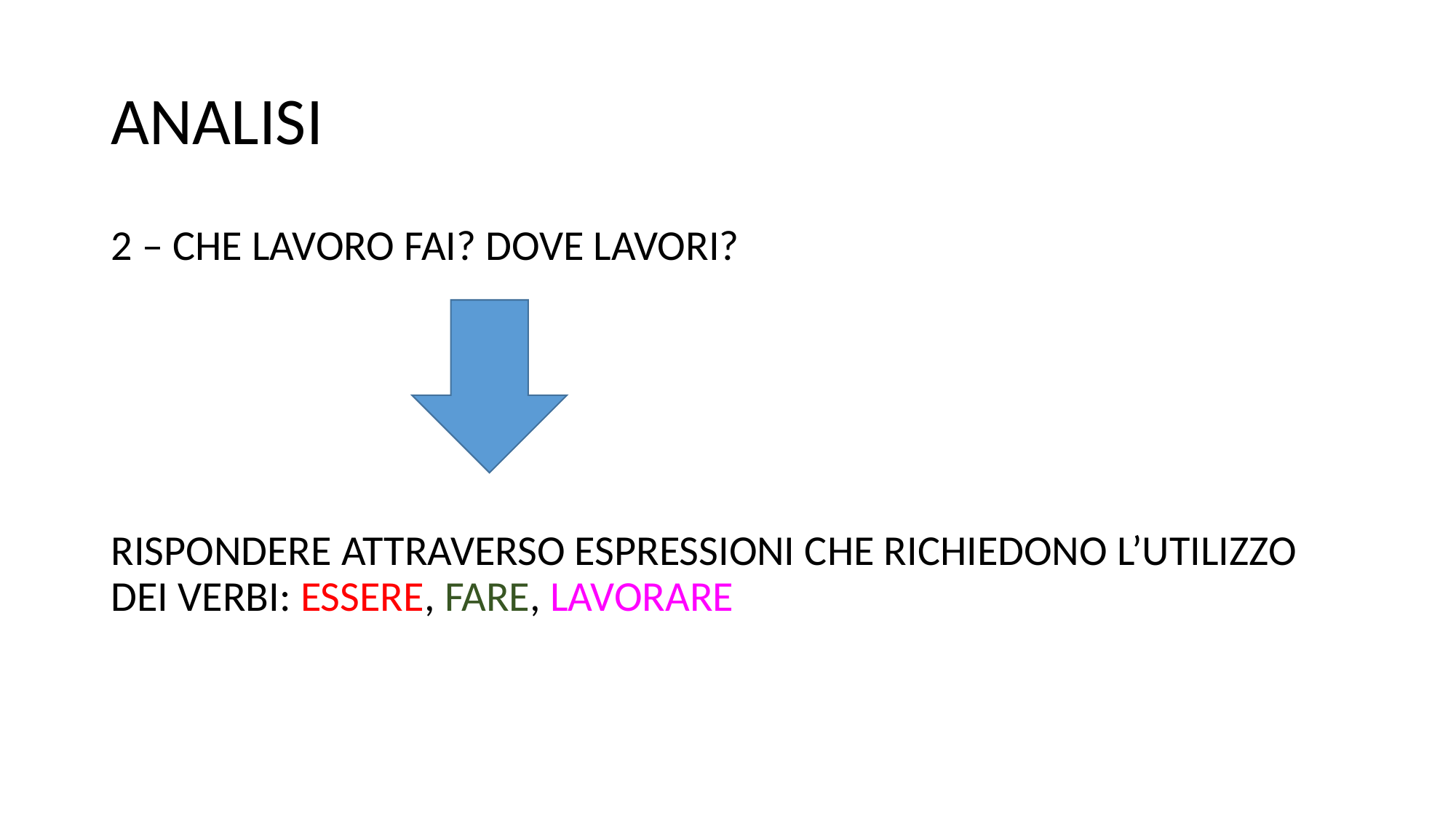

# ANALISI
2 – CHE LAVORO FAI? DOVE LAVORI?

RISPONDERE ATTRAVERSO ESPRESSIONI CHE RICHIEDONO L’UTILIZZO DEI VERBI: ESSERE, FARE, LAVORARE